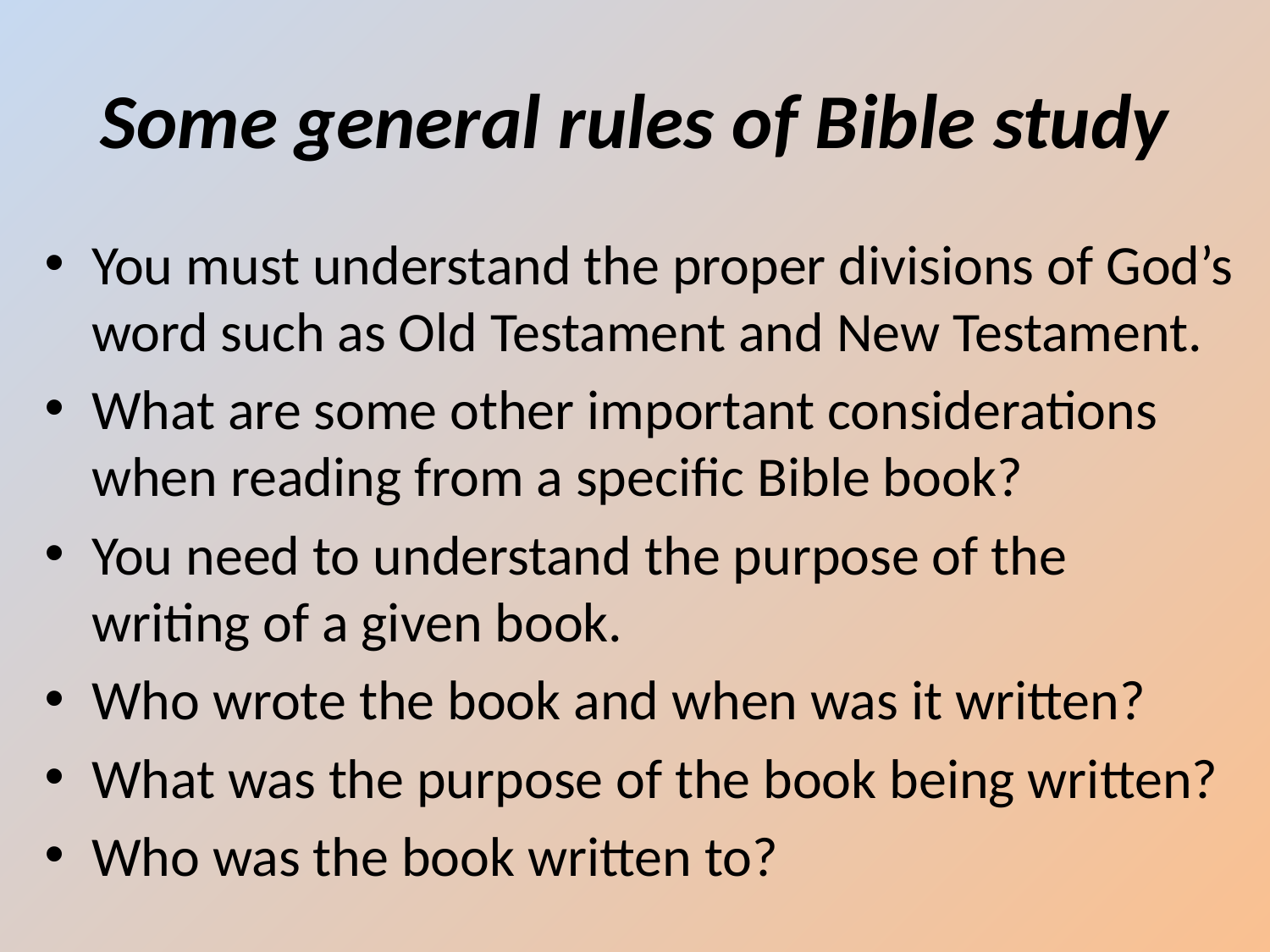

# Some general rules of Bible study
You must understand the proper divisions of God’s word such as Old Testament and New Testament.
What are some other important considerations when reading from a specific Bible book?
You need to understand the purpose of the writing of a given book.
Who wrote the book and when was it written?
What was the purpose of the book being written?
Who was the book written to?